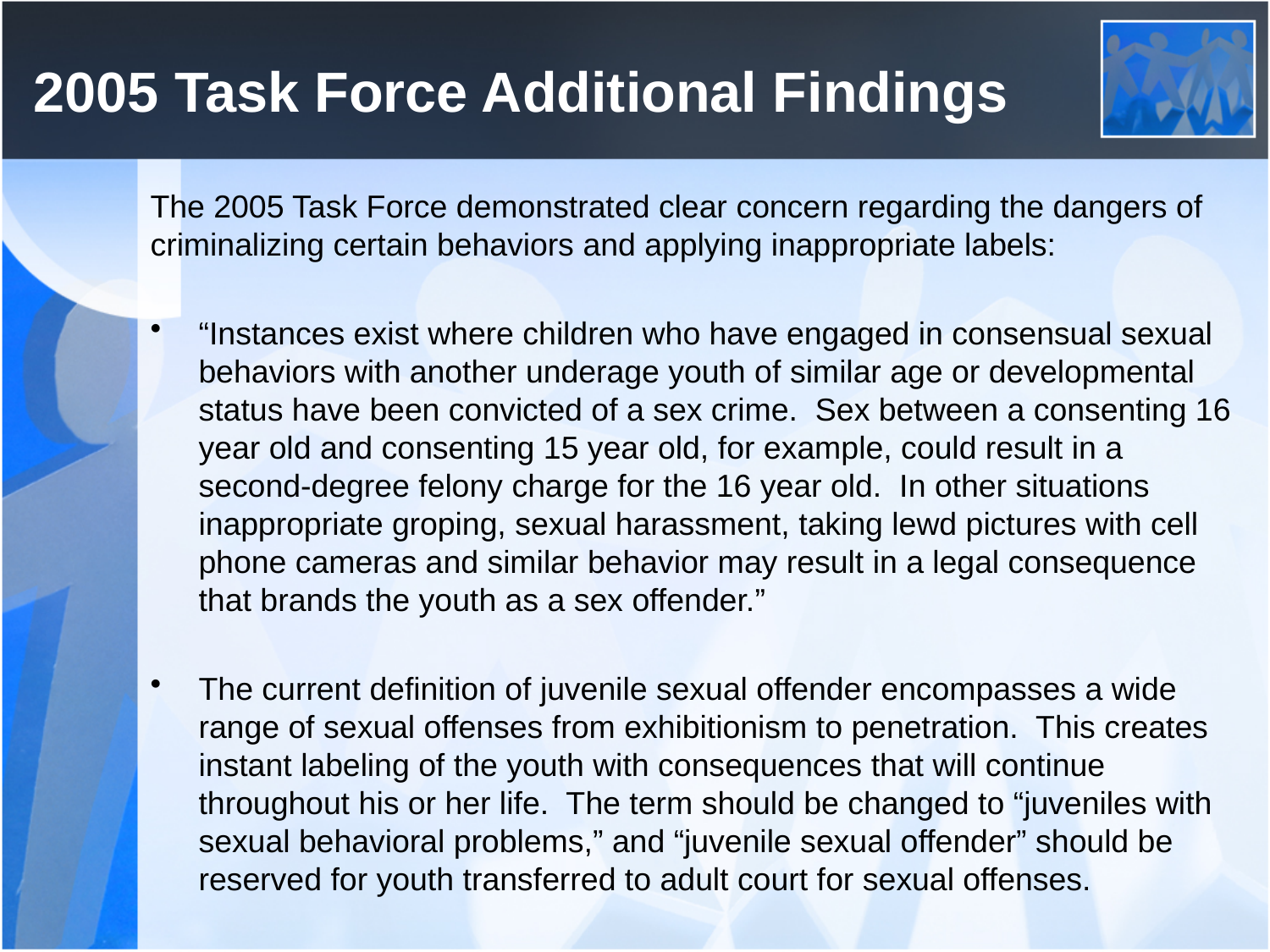

# 2005 Task Force Additional Findings
The 2005 Task Force demonstrated clear concern regarding the dangers of criminalizing certain behaviors and applying inappropriate labels:

“Instances exist where children who have engaged in consensual sexual behaviors with another underage youth of similar age or developmental status have been convicted of a sex crime.  Sex between a consenting 16 year old and consenting 15 year old, for example, could result in a second-degree felony charge for the 16 year old.  In other situations inappropriate groping, sexual harassment, taking lewd pictures with cell phone cameras and similar behavior may result in a legal consequence that brands the youth as a sex offender.”

The current definition of juvenile sexual offender encompasses a wide range of sexual offenses from exhibitionism to penetration.  This creates instant labeling of the youth with consequences that will continue throughout his or her life.  The term should be changed to “juveniles with sexual behavioral problems,” and “juvenile sexual offender” should be reserved for youth transferred to adult court for sexual offenses.